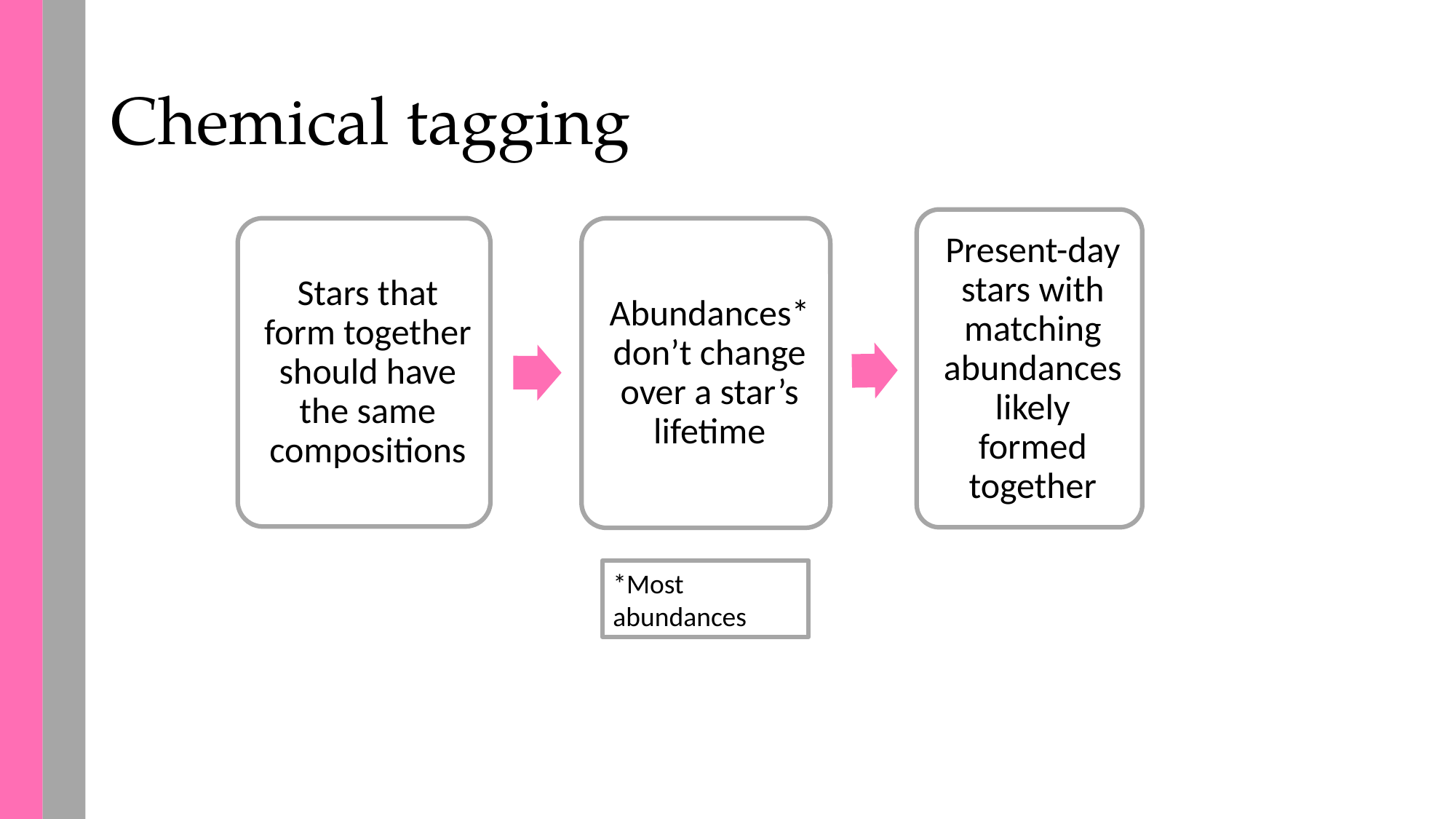

# Chemical tagging
Stars that form together should have the same compositions

Abundances* don’t change over a star’s lifetime

Present-day stars with matching abundances likely formed together
*Most abundances